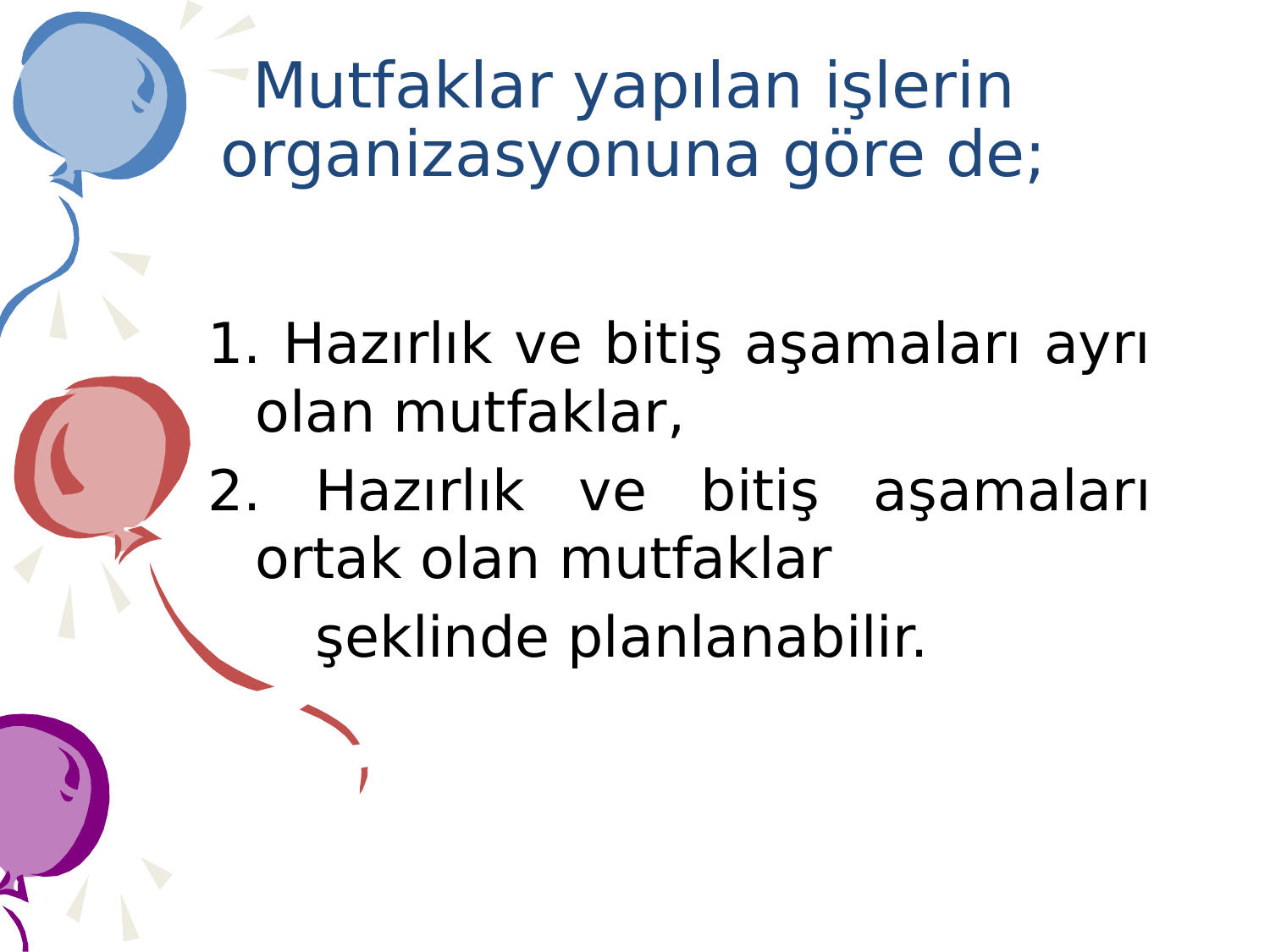

# Mutfaklar yapılan işlerin organizasyonuna göre de;

1. Hazırlık ve bitiş aşamaları ayrı olan mutfaklar,
2. Hazırlık ve bitiş aşamaları ortak olan mutfaklar
      şeklinde planlanabilir.